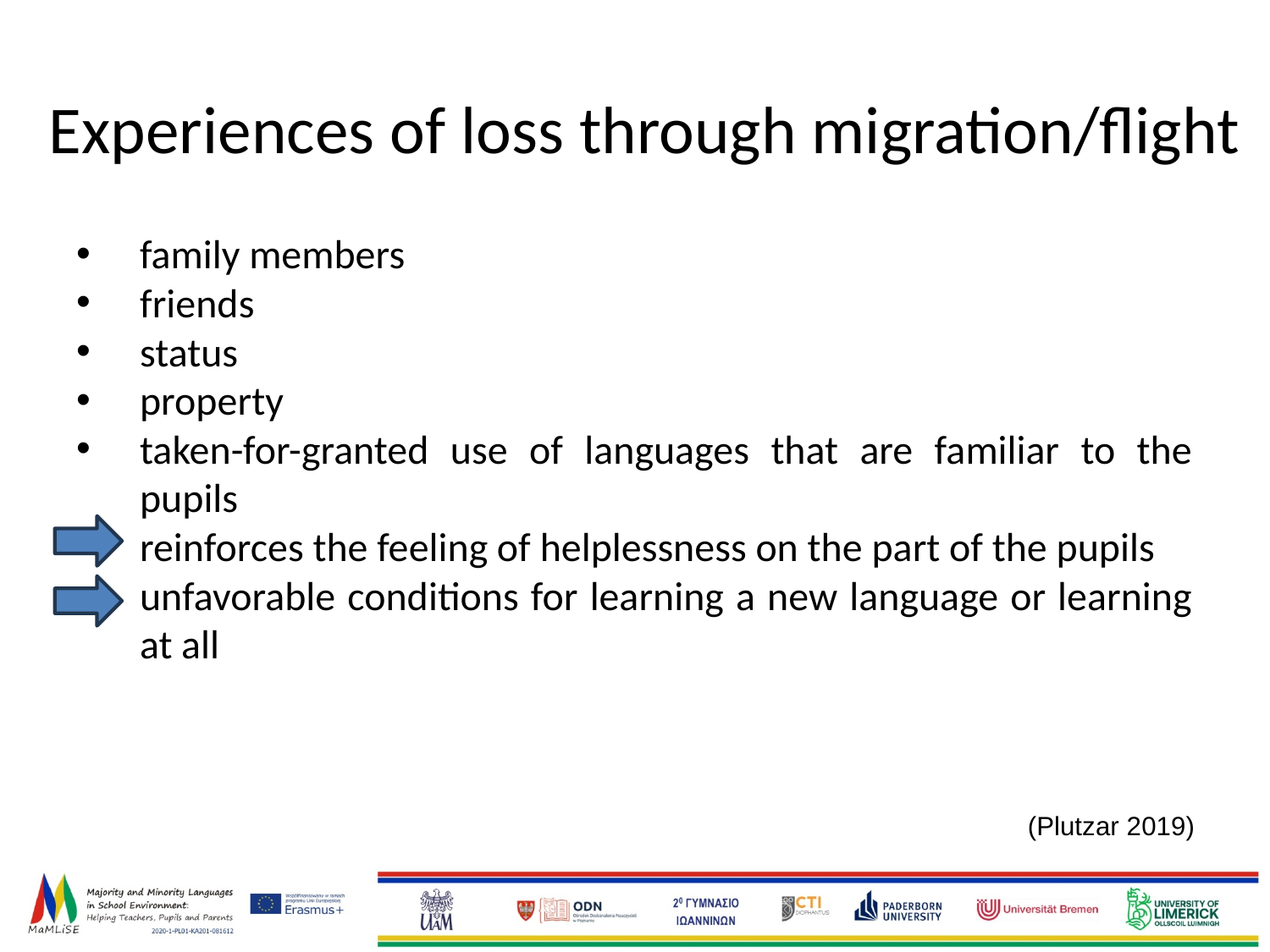

# Experiences of loss through migration/flight
family members
friends
status
property
taken-for-granted use of languages that are familiar to the pupils
reinforces the feeling of helplessness on the part of the pupils
unfavorable conditions for learning a new language or learning at all

(Plutzar 2019)